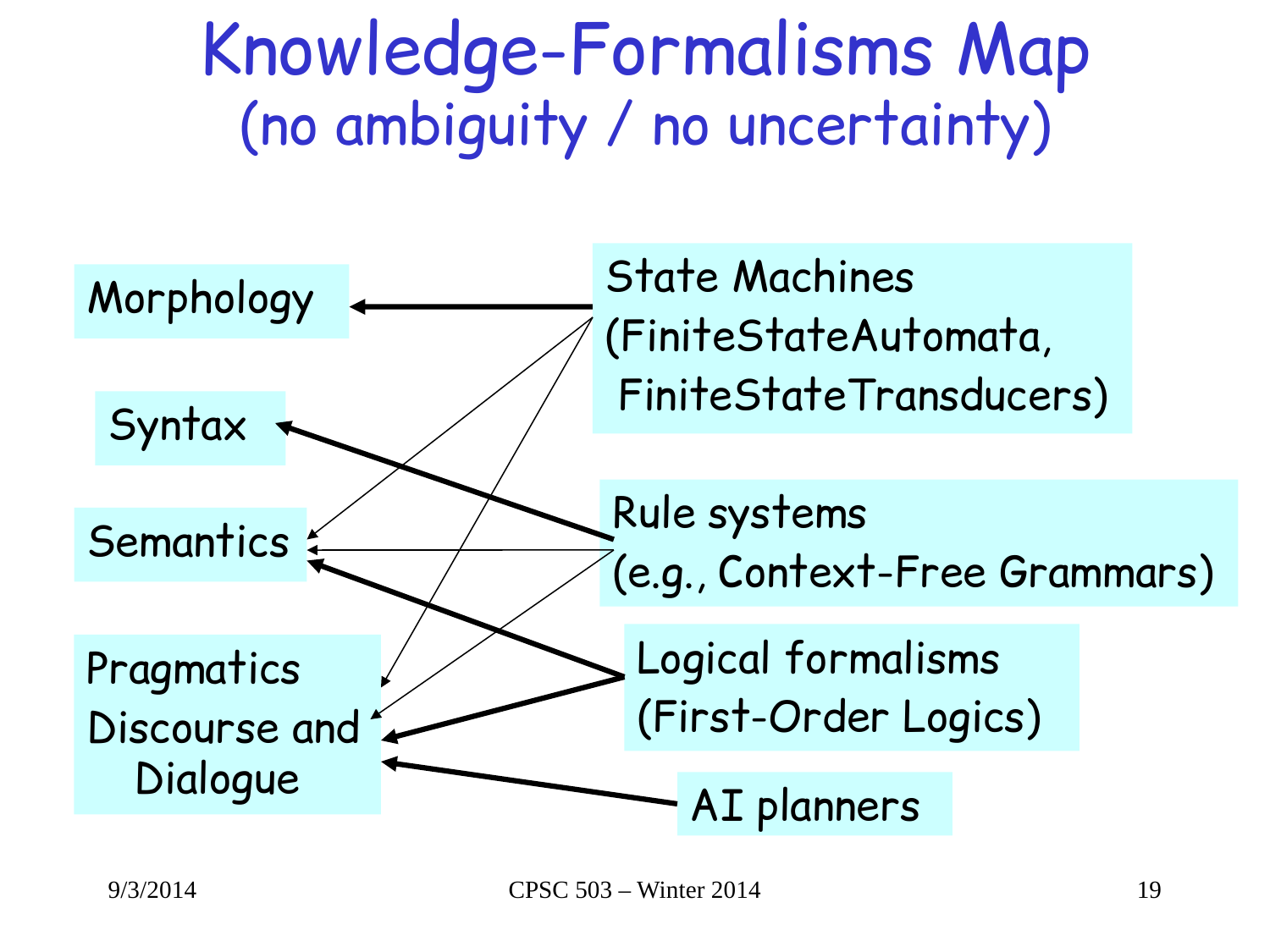

# Knowledge-Formalisms Map (no ambiguity / no uncertainty)
State Machines
(FiniteStateAutomata,
 FiniteStateTransducers)
Morphology

Syntax

Rule systems
(e.g., Context-Free Grammars)

Semantics

Logical formalisms
(First-Order Logics)

Pragmatics
Discourse and Dialogue

AI planners
9/3/2014
CPSC 503 – Winter 2014
19